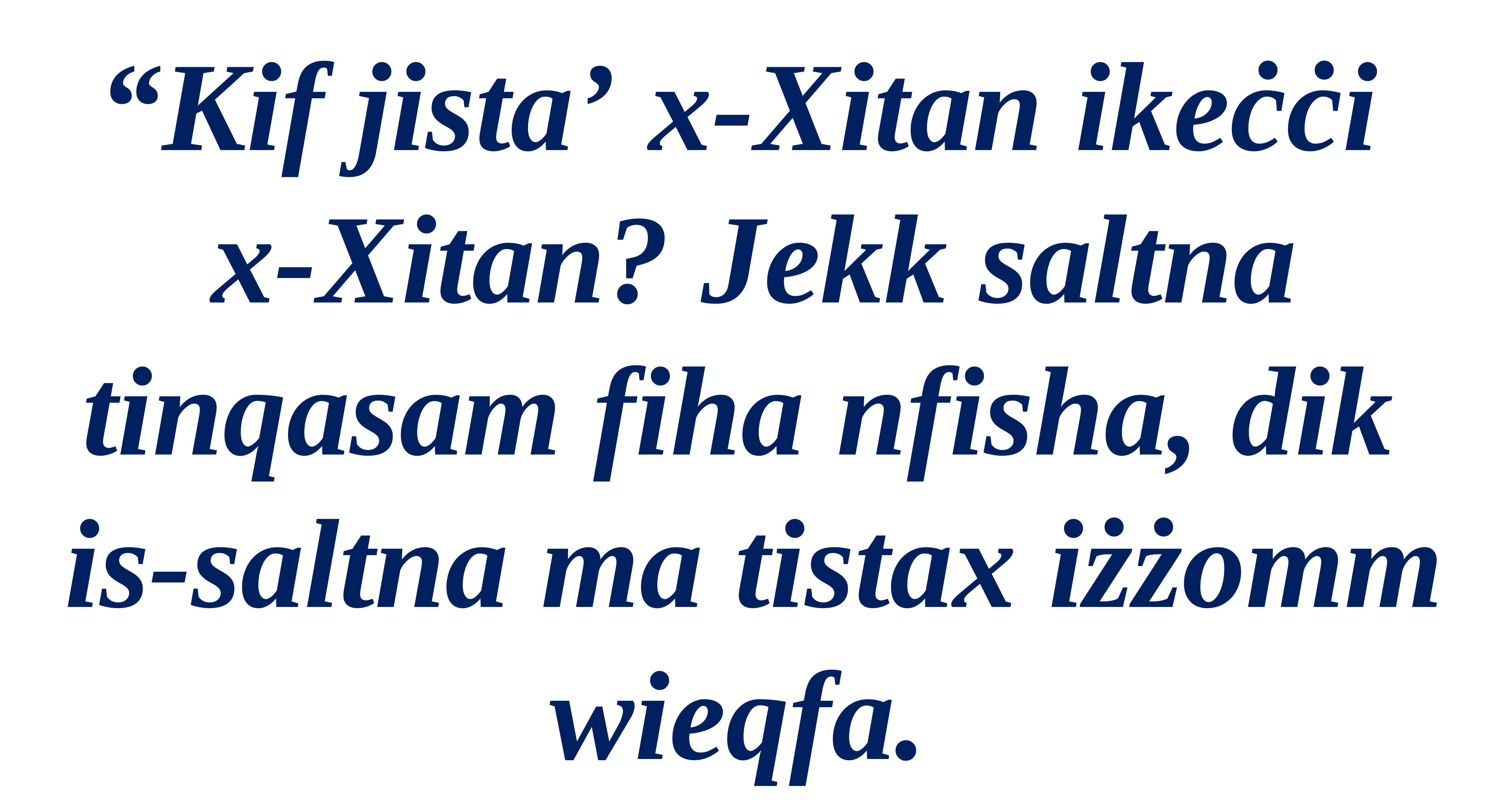

“Kif jista’ x-Xitan ikeċċi
x-Xitan? Jekk saltna tinqasam fiha nfisha, dik
is-saltna ma tistax iżżomm wieqfa.